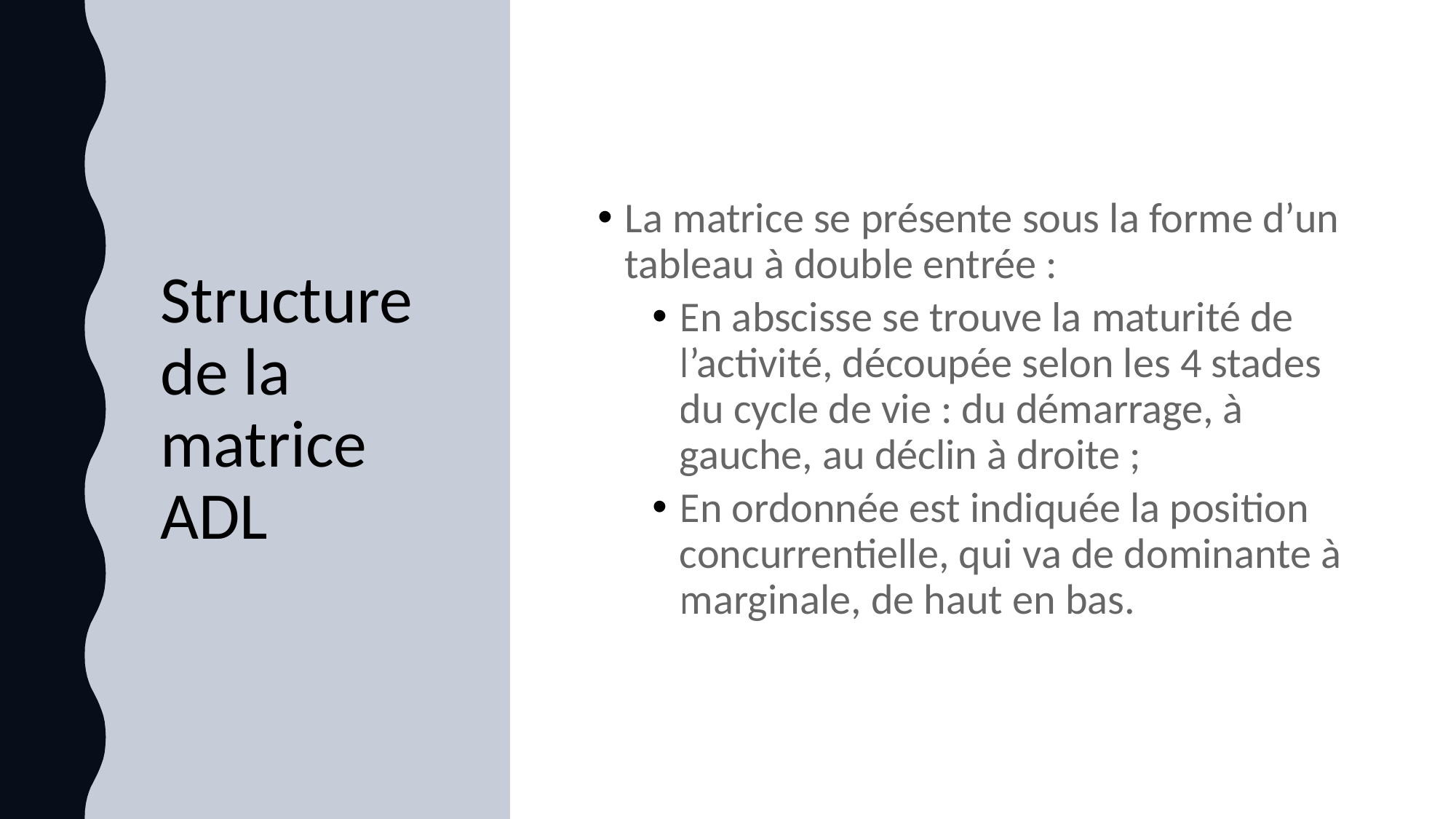

# Structure de la matrice ADL
La matrice se présente sous la forme d’un tableau à double entrée :
En abscisse se trouve la maturité de l’activité, découpée selon les 4 stades du cycle de vie : du démarrage, à gauche, au déclin à droite ;
En ordonnée est indiquée la position concurrentielle, qui va de dominante à marginale, de haut en bas.